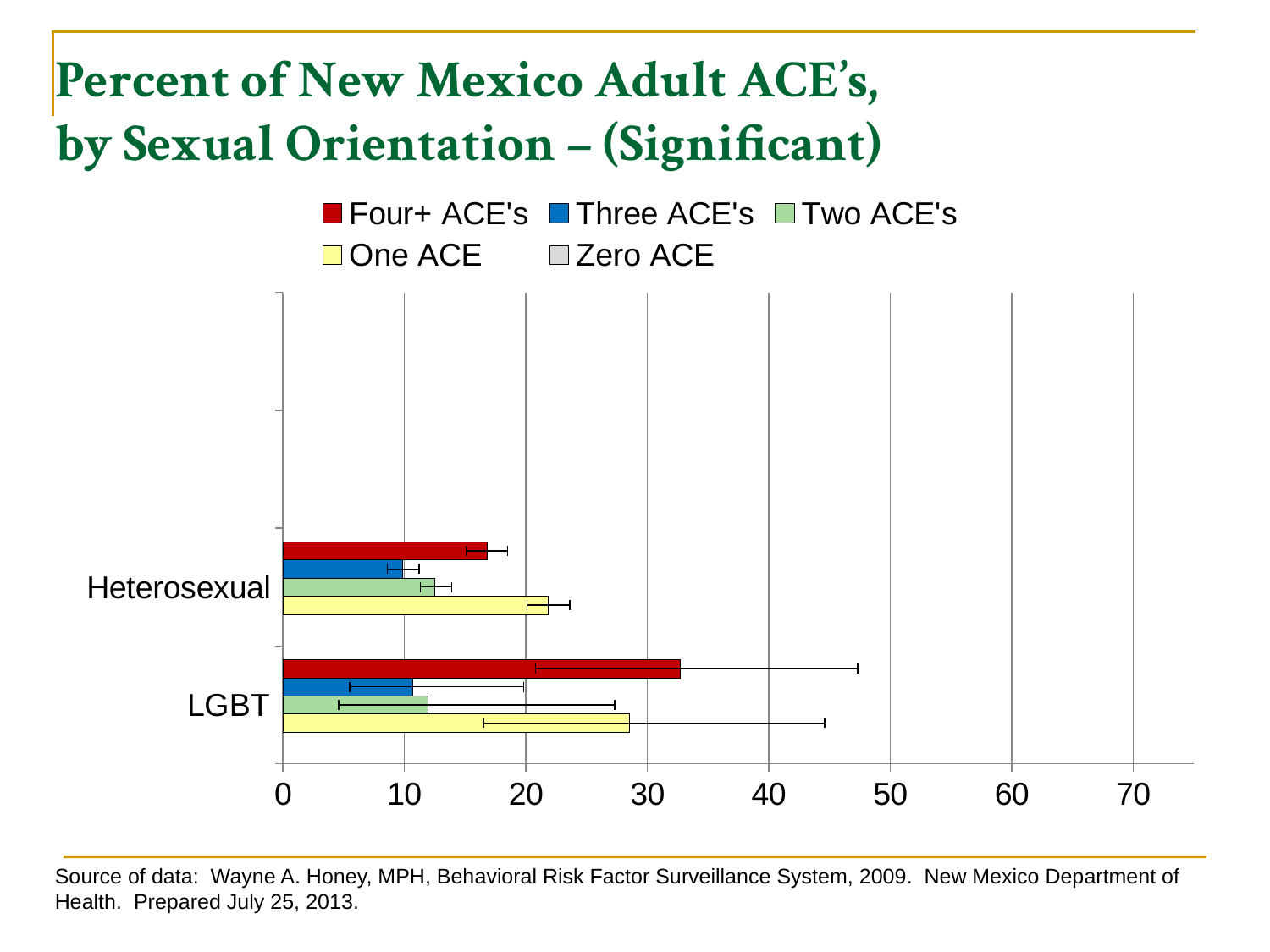

# Percent of New Mexico Adult ACE’s, by Sexual Orientation – (Significant)

### Chart

| Category | Zero ACE | One ACE | Two ACE's | Three ACE's | Four+ ACE's |
|---|---|---|---|---|---|
| LGBT | 16.2 | 28.5 | 11.9 | 10.7 | 32.7 |
| Heterosexual | 39.1 | 21.8 | 12.5 | 9.8 | 16.8 |
Source of data:  Wayne A. Honey, MPH, Behavioral Risk Factor Surveillance System, 2009.  New Mexico Department of Health.  Prepared July 25, 2013.